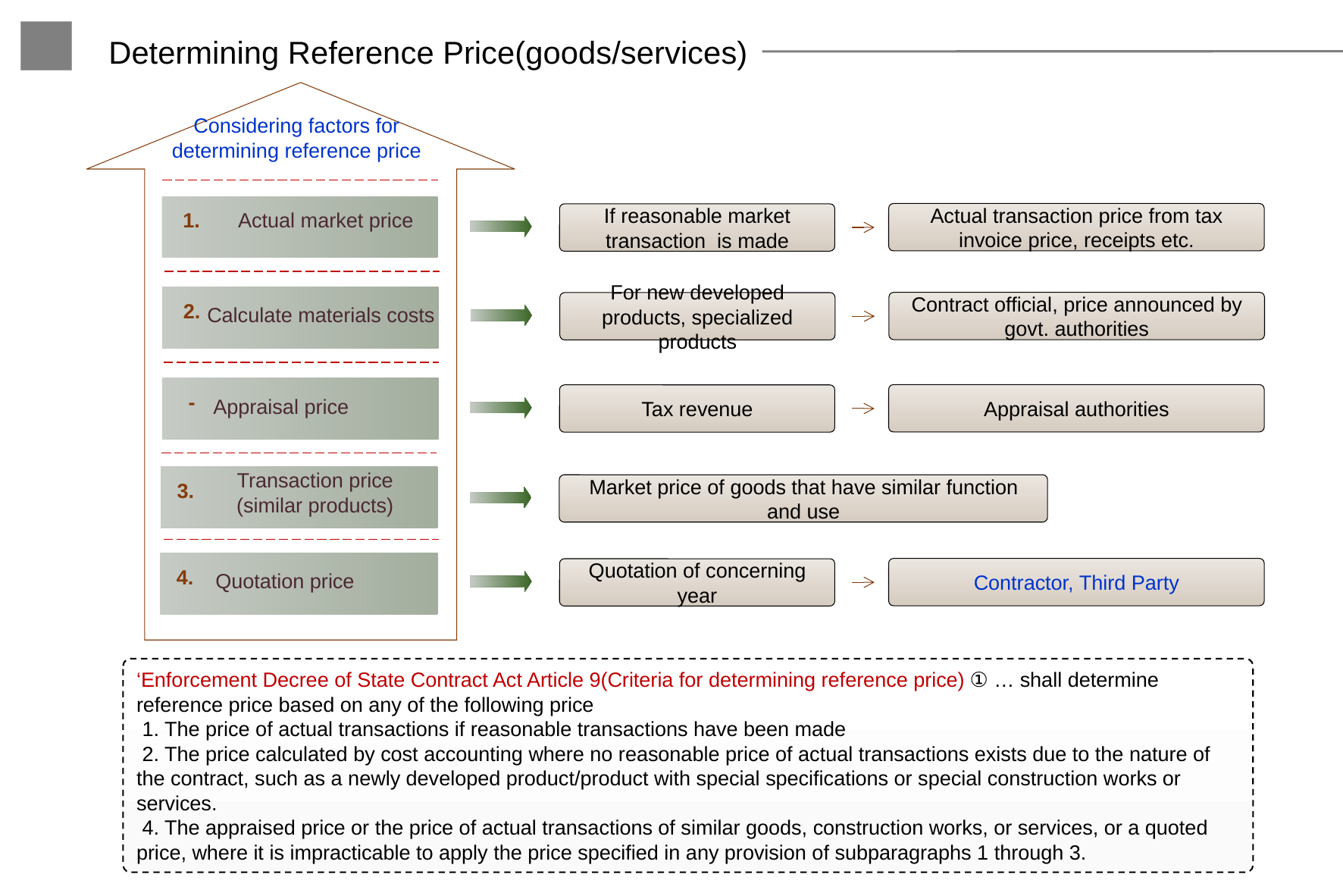

Determining Reference Price(goods/services)

Considering factors for determining reference price

Actual market price
1.
Actual transaction price from tax invoice price, receipts etc.
If reasonable market transaction  is made

Contract official, price announced by govt. authorities
For new developed products, specialized products
2.
Calculate materials costs

Appraisal authorities
-
Tax revenue
Appraisal price

3.
Market price of goods that have similar function and use
Transaction price
(similar products)

Contractor, Third Party
Quotation of concerning year
4.
Quotation price

‘Enforcement Decree of State Contract Act Article 9(Criteria for determining reference price) ① … shall determine reference price based on any of the following price
 1. The price of actual transactions if reasonable transactions have been made
 2. The price calculated by cost accounting where no reasonable price of actual transactions exists due to the nature of the contract, such as a newly developed product/product with special specifications or special construction works or services.
 4. The appraised price or the price of actual transactions of similar goods, construction works, or services, or a quoted price, where it is impracticable to apply the price specified in any provision of subparagraphs 1 through 3.